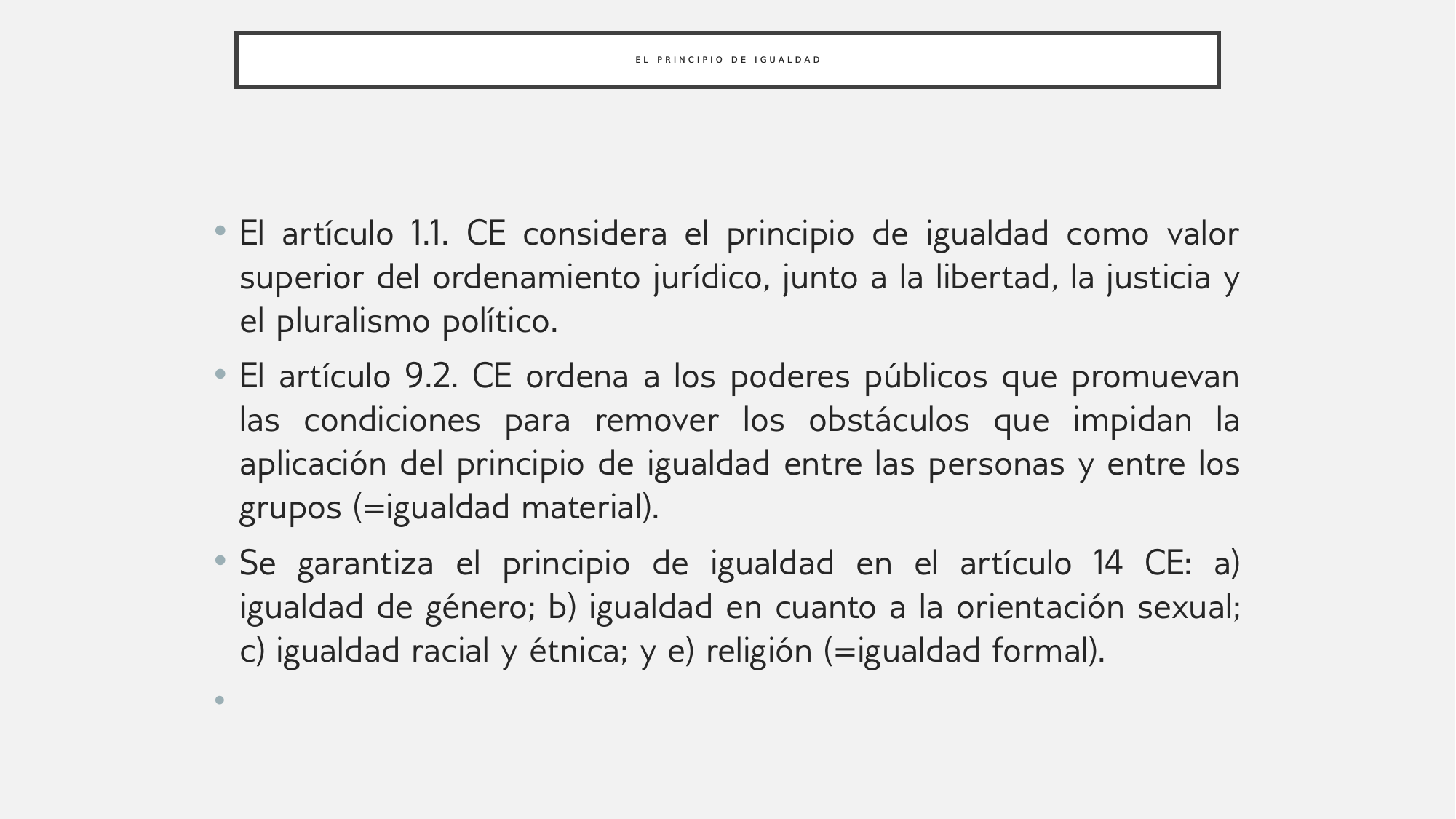

# EL PRINCIPIO DE IGUALDAD
El artículo 1.1. CE considera el principio de igualdad como valor superior del ordenamiento jurídico, junto a la libertad, la justicia y el pluralismo político.
El artículo 9.2. CE ordena a los poderes públicos que promuevan las condiciones para remover los obstáculos que impidan la aplicación del principio de igualdad entre las personas y entre los grupos (=igualdad material).
Se garantiza el principio de igualdad en el artículo 14 CE: a) igualdad de género; b) igualdad en cuanto a la orientación sexual; c) igualdad racial y étnica; y e) religión (=igualdad formal).